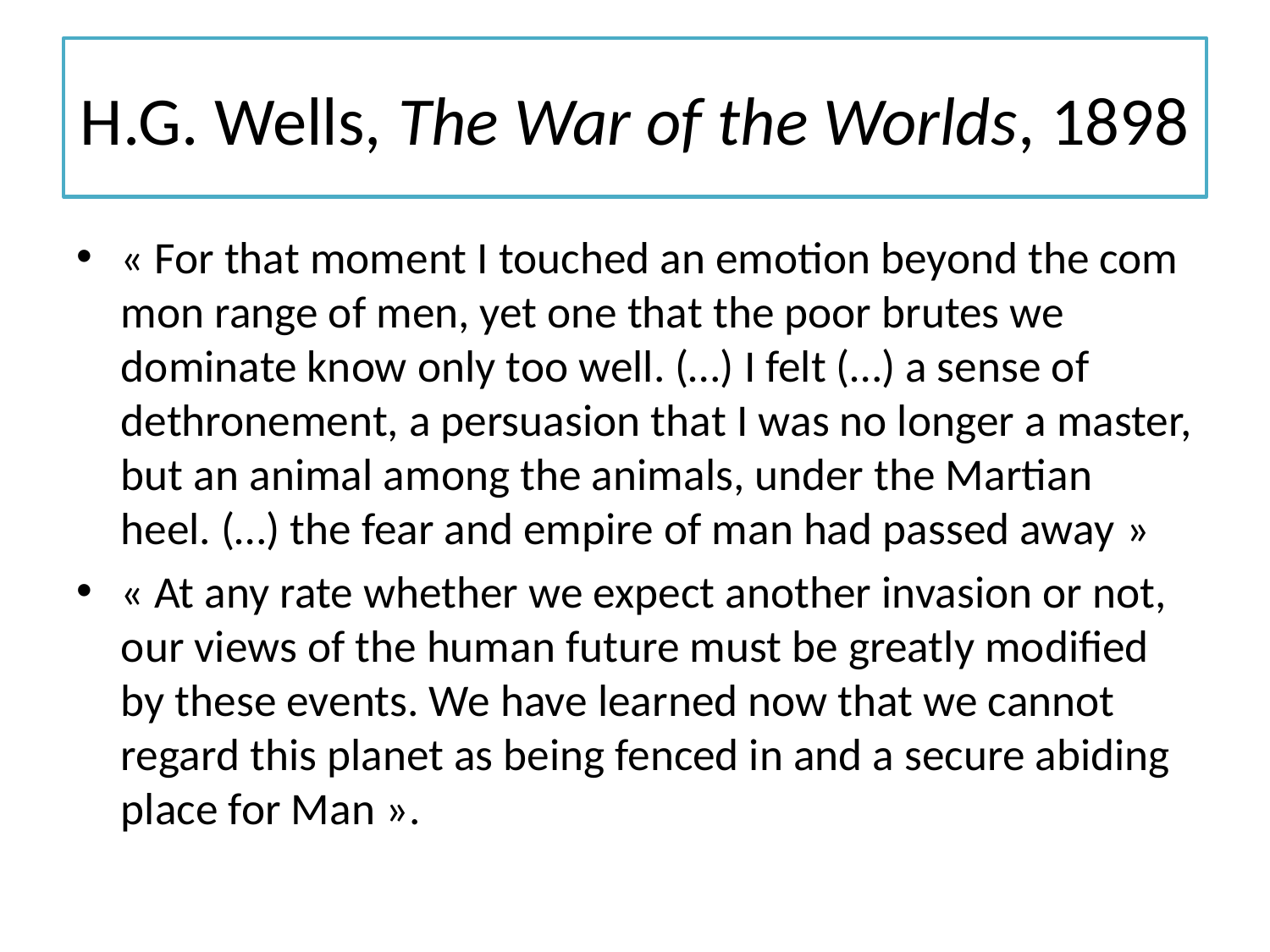

# H.G. Wells, The War of the Worlds, 1898
« For that moment I touched an emotion beyond the com­mon range of men, yet one that the poor brutes we dominate know only too well. (…) I felt (…) a sense of dethronement, a persuasion that I was no longer a master, but an animal among the animals, under the Martian heel. (…) the fear and empire of man had passed away »
« At any rate whether we expect another invasion or not, our views of the human future must be greatly modified by these events. We have learned now that we cannot regard this planet as being fenced in and a secure abiding place for Man ».